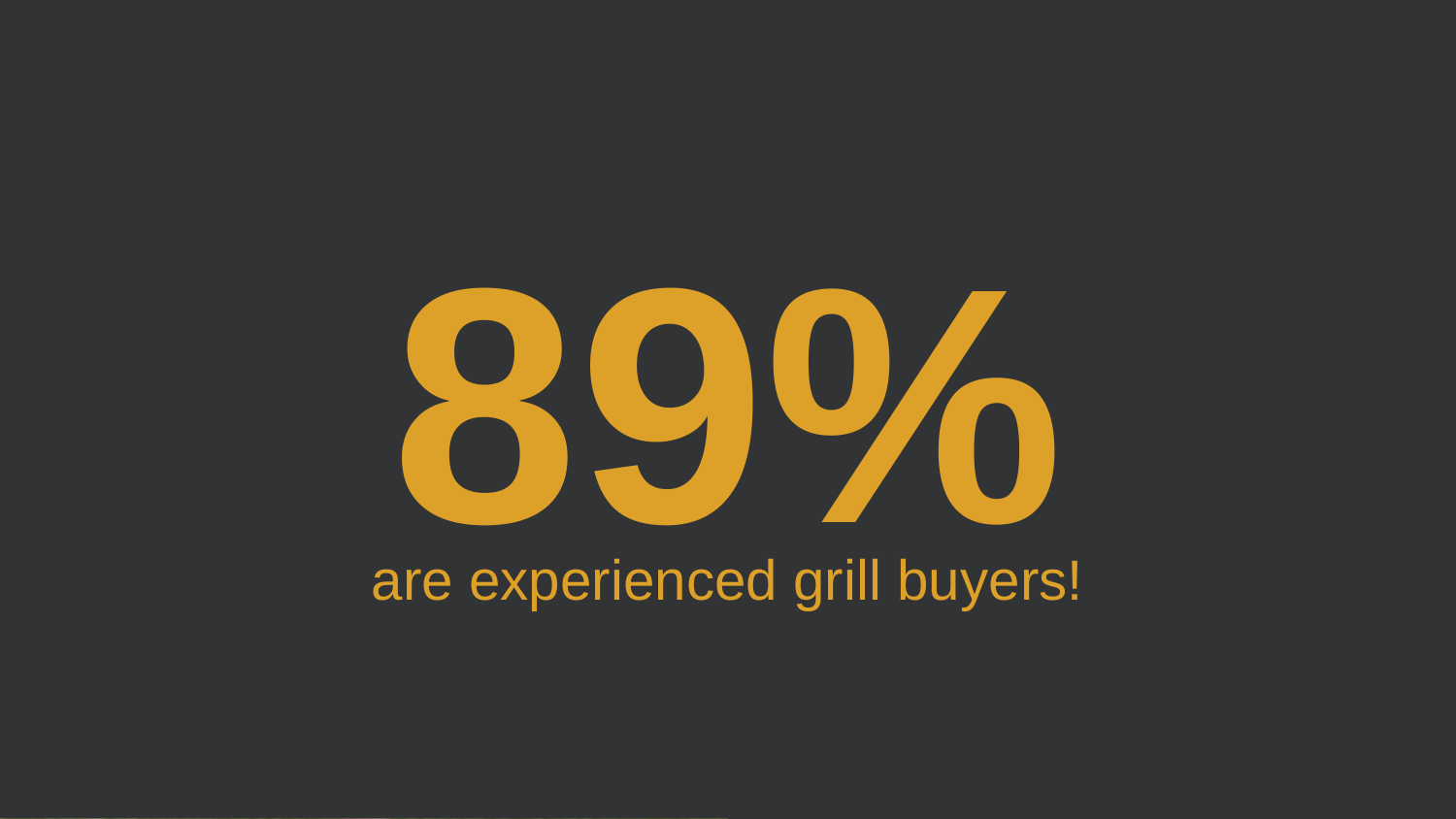

# 89%

are experienced grill buyers!
16